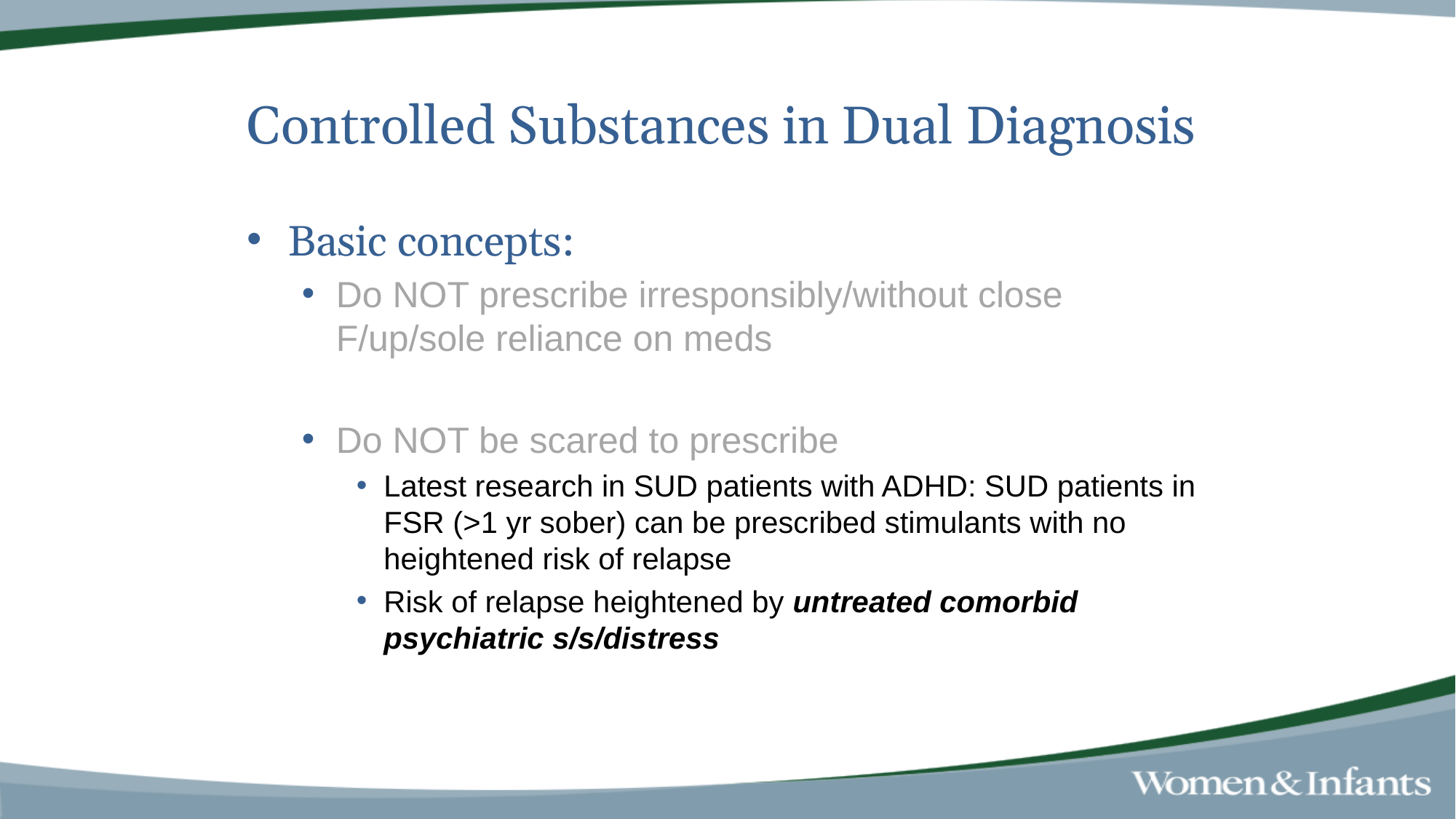

# Controlled Substances in Dual Diagnosis
Basic concepts:
Do NOT prescribe irresponsibly/without close F/up/sole reliance on meds

Do NOT be scared to prescribe
Latest research in SUD patients with ADHD: SUD patients in FSR (>1 yr sober) can be prescribed stimulants with no heightened risk of relapse
Risk of relapse heightened by untreated comorbid psychiatric s/s/distress